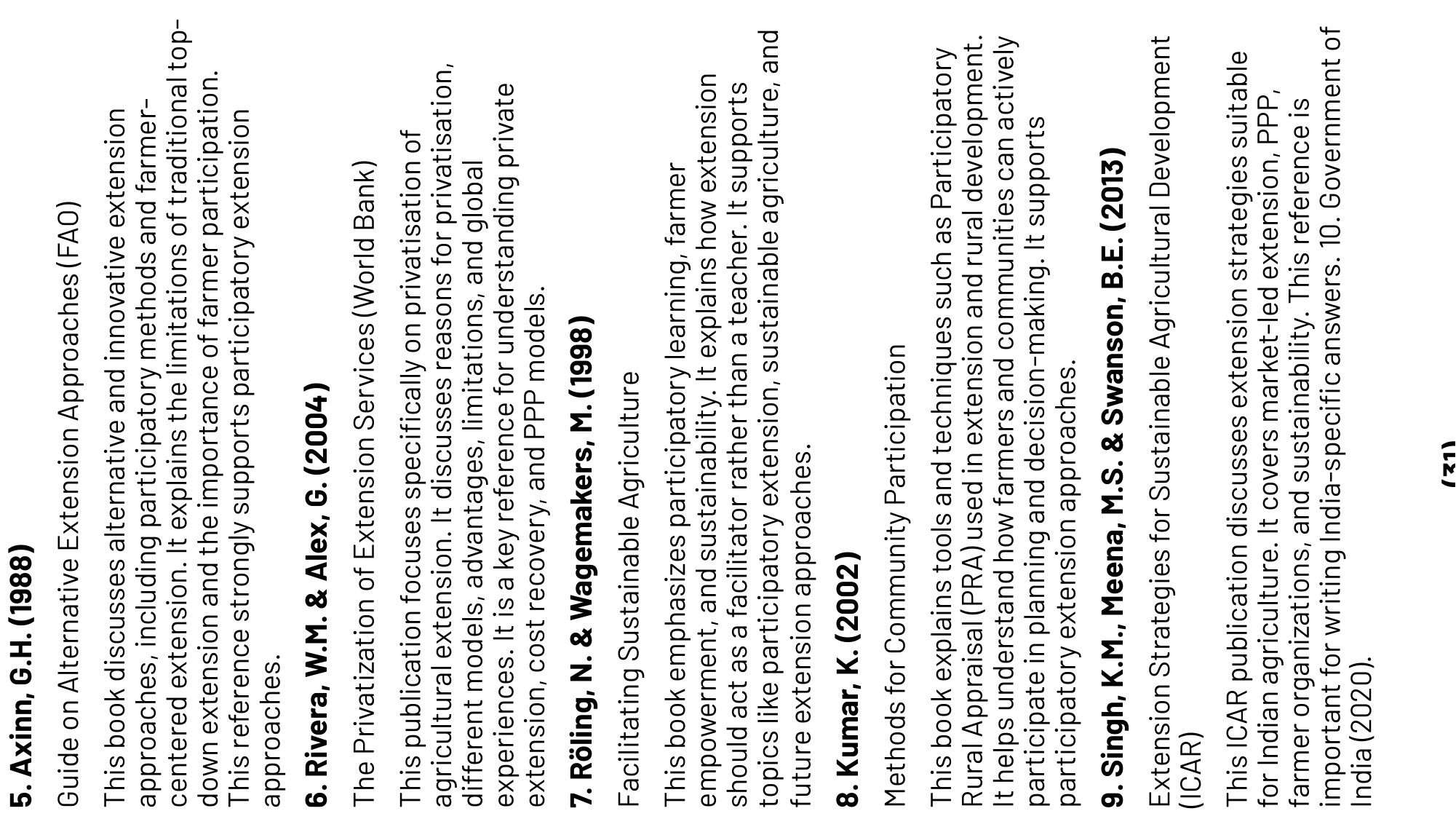

5. Axinn, G.H. (1988)
Guide on Alternative Extension Approaches (FAO)
This book discusses alternative and innovative extension approaches, including participatory methods and farmer-centered extension. It explains the limitations of traditional top-down extension and the importance of farmer participation. This reference strongly supports participatory extension approaches.
6. Rivera, W.M. & Alex, G. (2004)
The Privatization of Extension Services (World Bank)
This publication focuses specifically on privatisation of agricultural extension. It discusses reasons for privatisation, different models, advantages, limitations, and global experiences. It is a key reference for understanding private extension, cost recovery, and PPP models.
7. Röling, N. & Wagemakers, M. (1998)
Facilitating Sustainable Agriculture
This book emphasizes participatory learning, farmer empowerment, and sustainability. It explains how extension should act as a facilitator rather than a teacher. It supports topics like participatory extension, sustainable agriculture, and future extension approaches.
8. Kumar, K. (2002)
Methods for Community Participation
This book explains tools and techniques such as Participatory Rural Appraisal (PRA) used in extension and rural development. It helps understand how farmers and communities can actively participate in planning and decision-making. It supports participatory extension approaches.
9. Singh, K.M., Meena, M.S. & Swanson, B.E. (2013)
Extension Strategies for Sustainable Agricultural Development (ICAR)
This ICAR publication discusses extension strategies suitable for Indian agriculture. It covers market-led extension, PPP, farmer organizations, and sustainability. This reference is important for writing India-specific answers. 10. Government of India (2020).

(31)
#